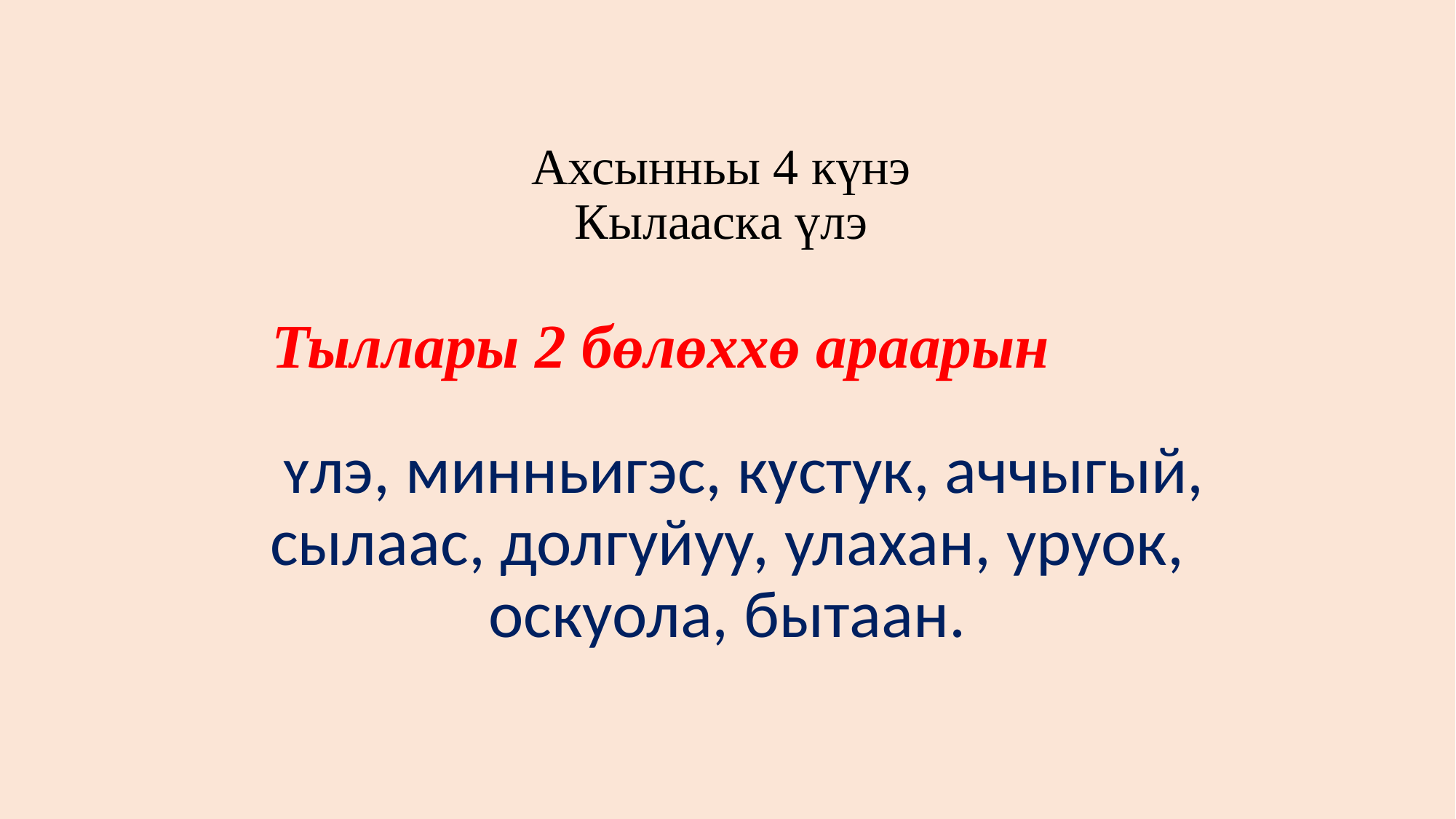

# Ахсынньы 4 күнэ Кылааска үлэ
Тыллары 2 бɵлɵххɵ араарын
    ʏлэ, минньигэс, кустук, аччыгый, сылаас, долгуйуу, улахан, уруок, оскуола, бытаан.